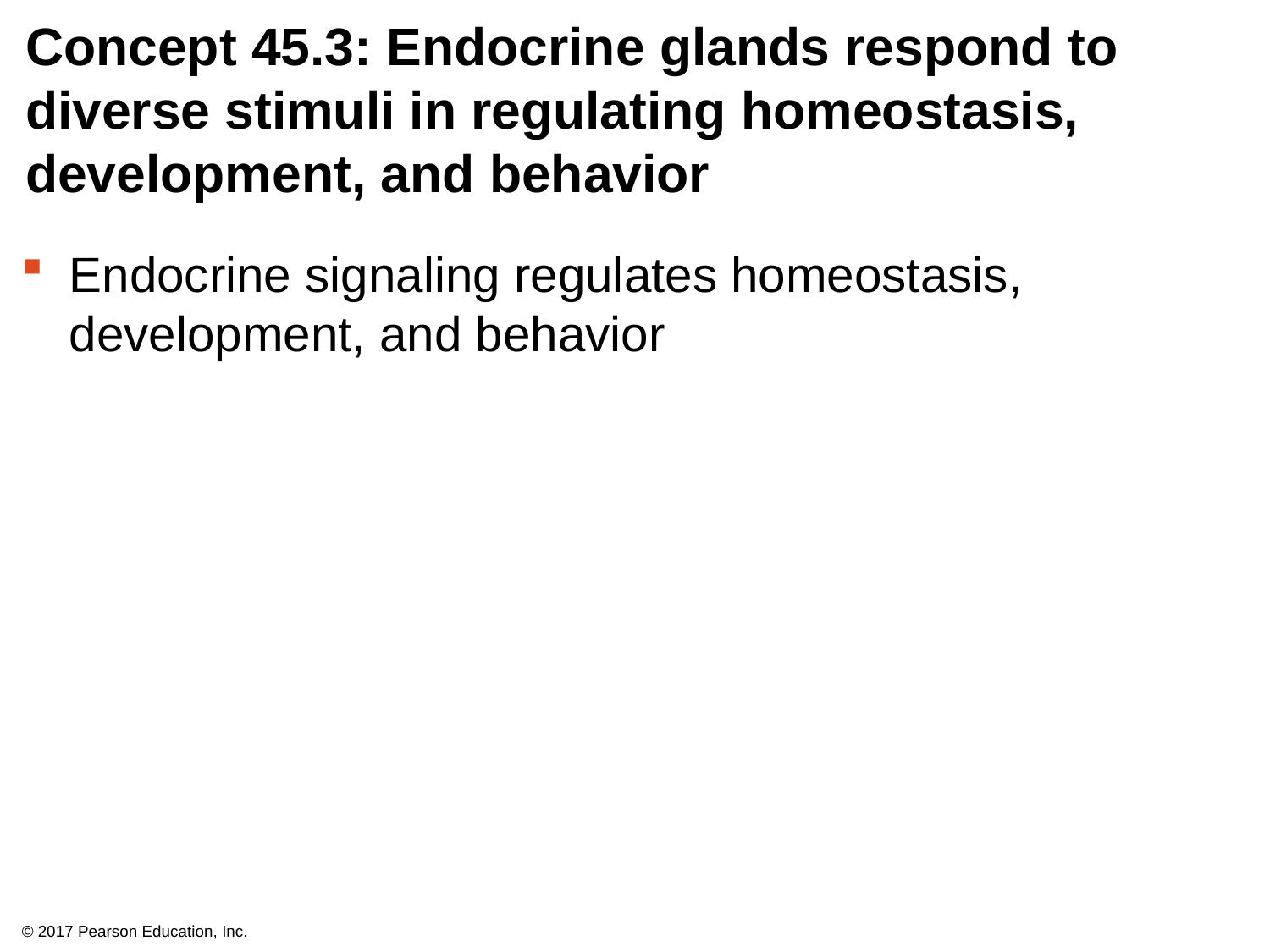

# Concept 45.3: Endocrine glands respond to diverse stimuli in regulating homeostasis, development, and behavior
Endocrine signaling regulates homeostasis, development, and behavior